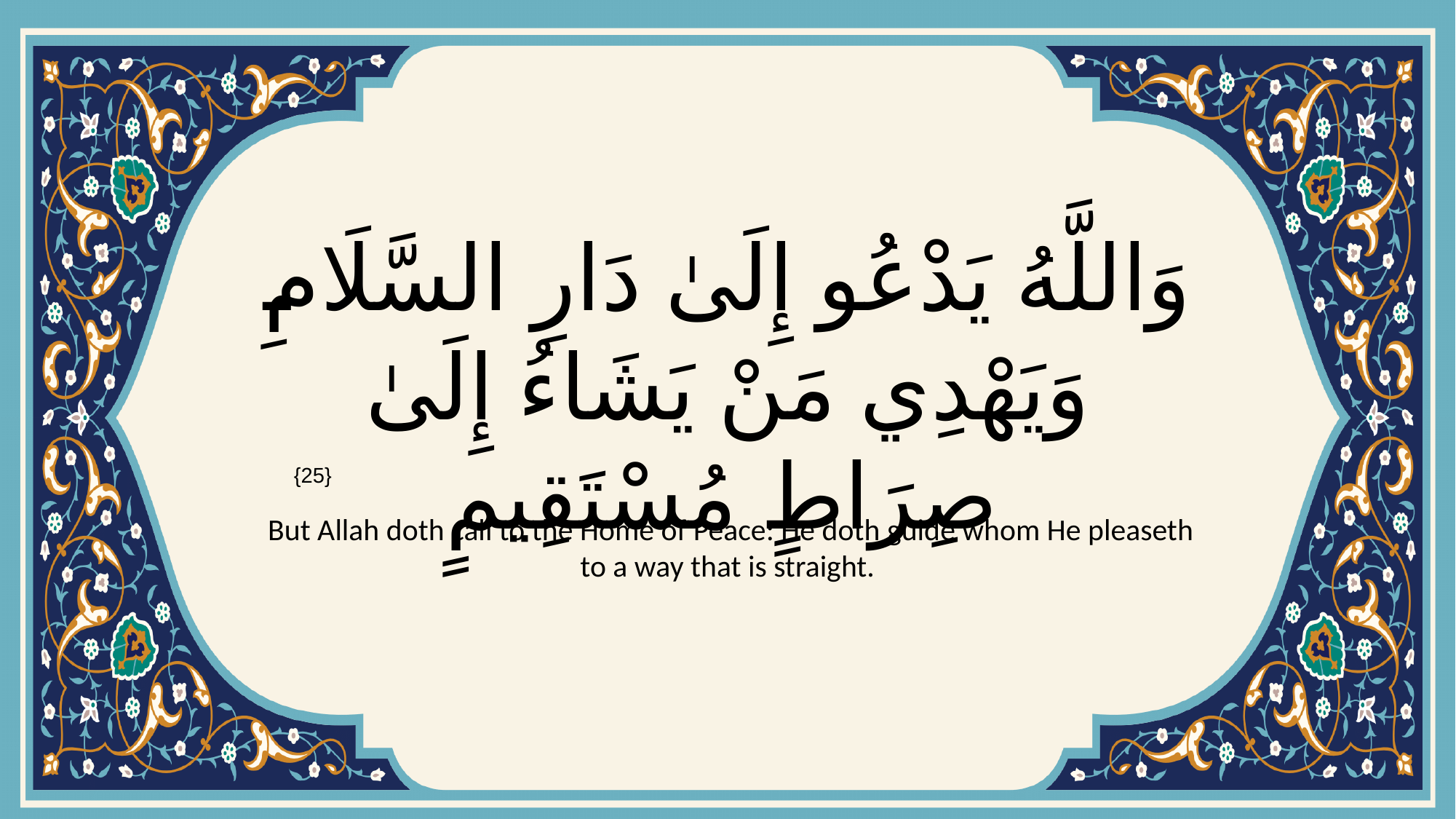

# وَاللَّهُ يَدْعُو إِلَىٰ دَارِ السَّلَامِ وَيَهْدِي مَنْ يَشَاءُ إِلَىٰ صِرَاطٍ مُسْتَقِيمٍ
{25}
 But Allah doth call to the Home of Peace: He doth guide whom He pleaseth to a way that is straight.